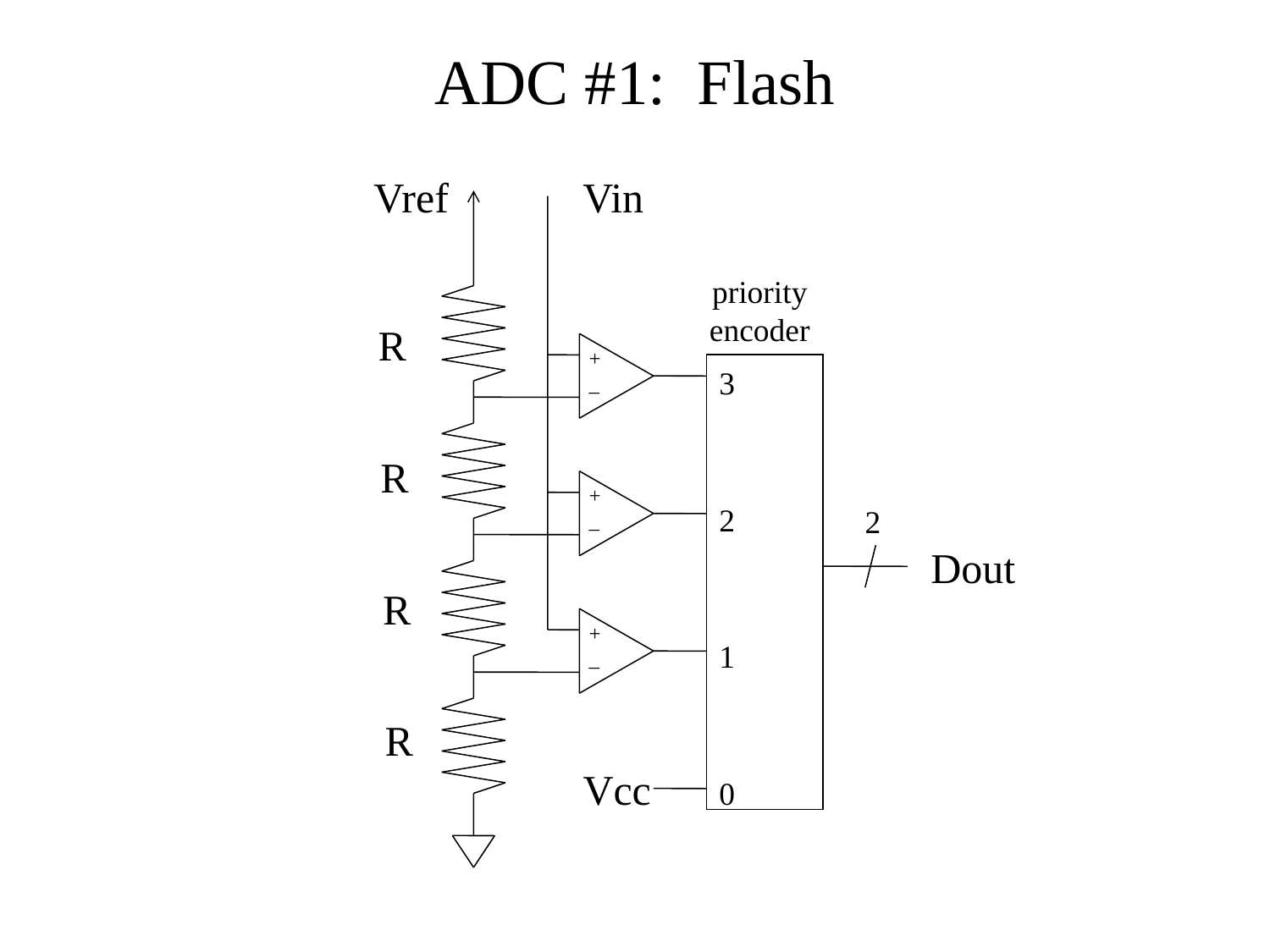

# ADC #1:  Flash
Vref
Vin

priority
encoder

R

+
_

3

R

+
_

2
2

Dout

R

+
_

1

R
Vcc
0